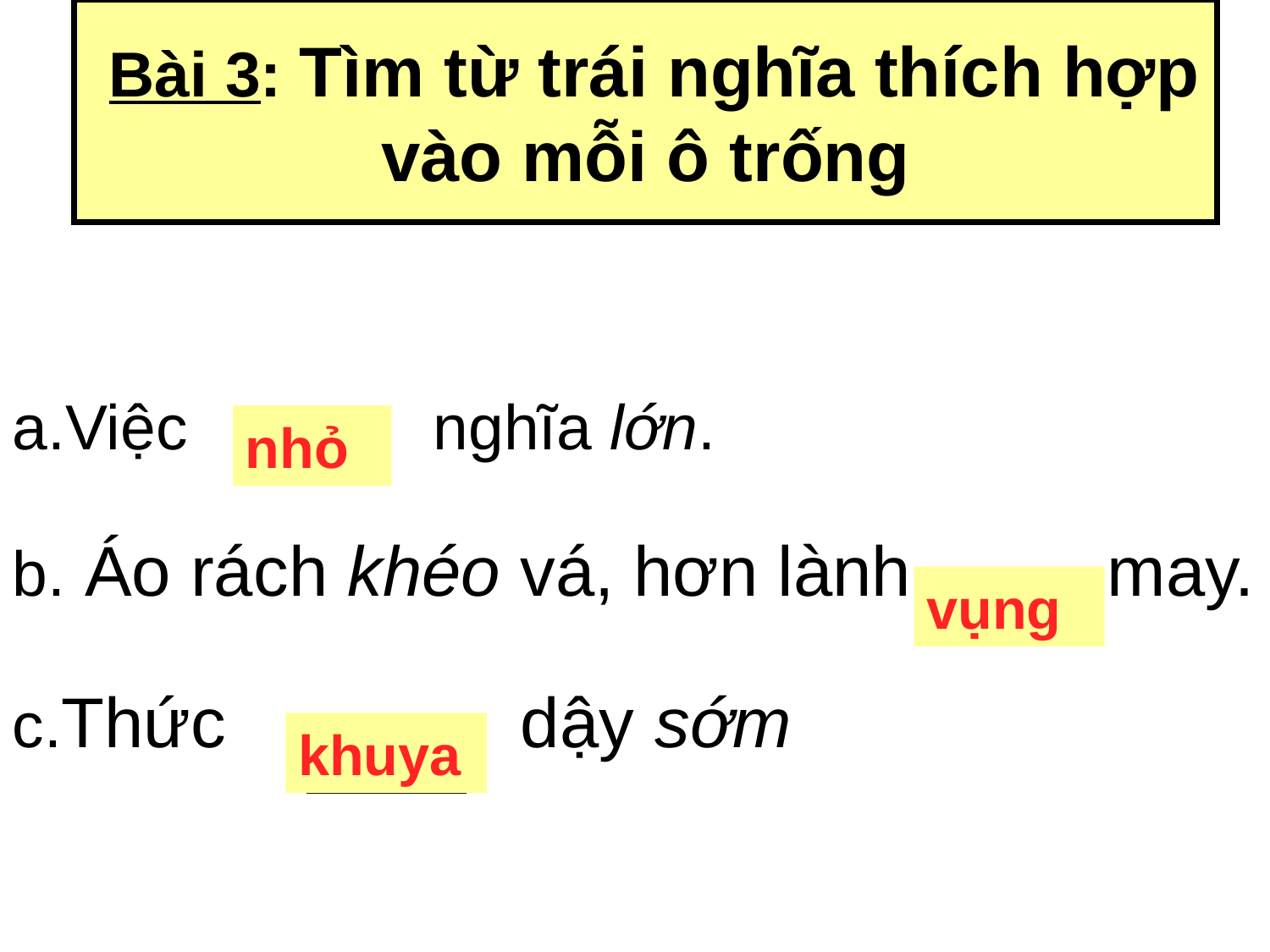

# Bài 3: Tìm từ trái nghĩa thích hợp vào mỗi ô trống

Việc              nghĩa lớn.
b. Áo rách khéo vá, hơn lành          may.
c.Thức               dậy sớm
nhỏ

vụng

khuya